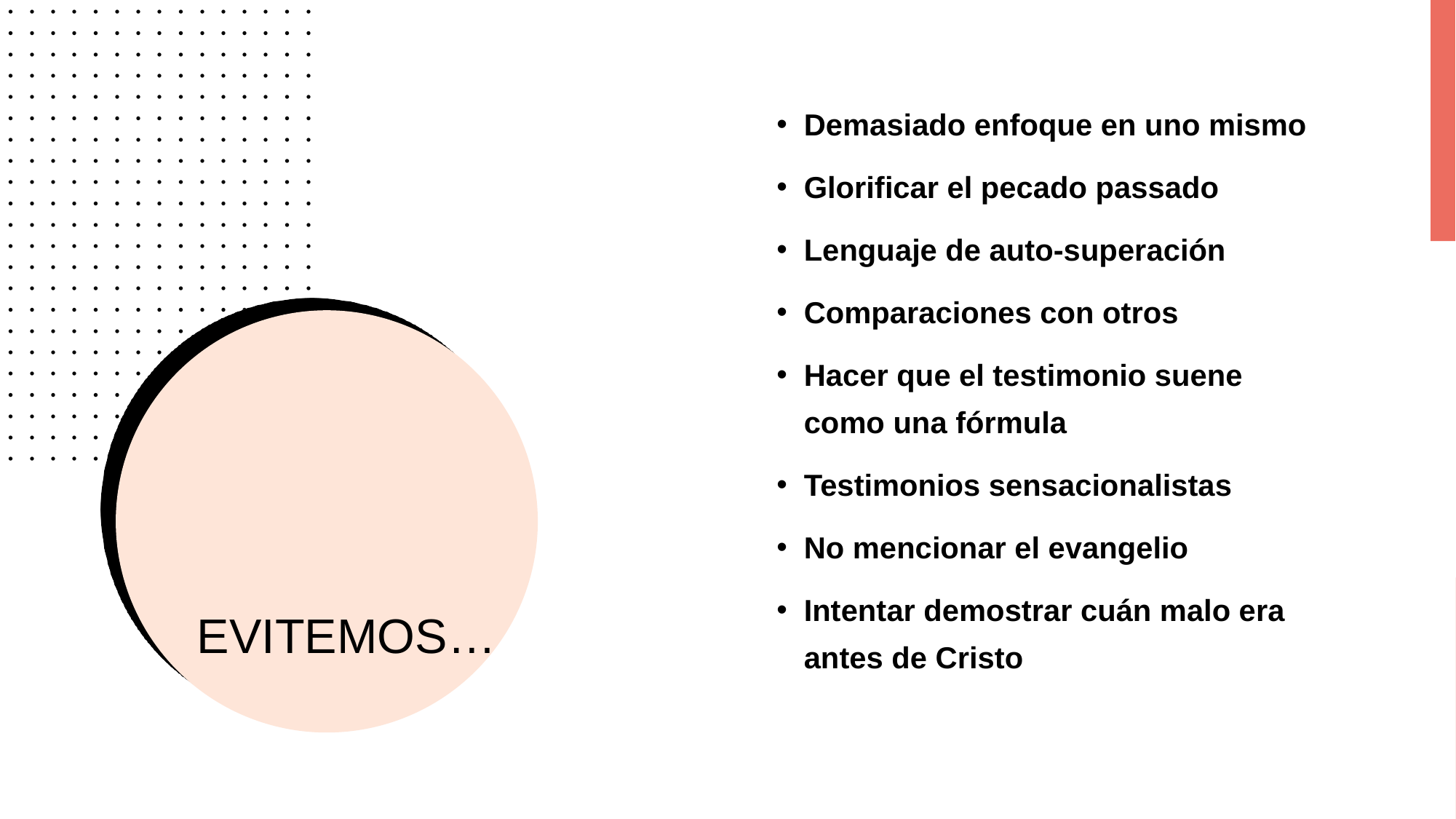

Demasiado enfoque en uno mismo
Glorificar el pecado passado
Lenguaje de auto-superación
Comparaciones con otros
Hacer que el testimonio suene como una fórmula
Testimonios sensacionalistas
No mencionar el evangelio
Intentar demostrar cuán malo era antes de Cristo

# EVITEMOS…